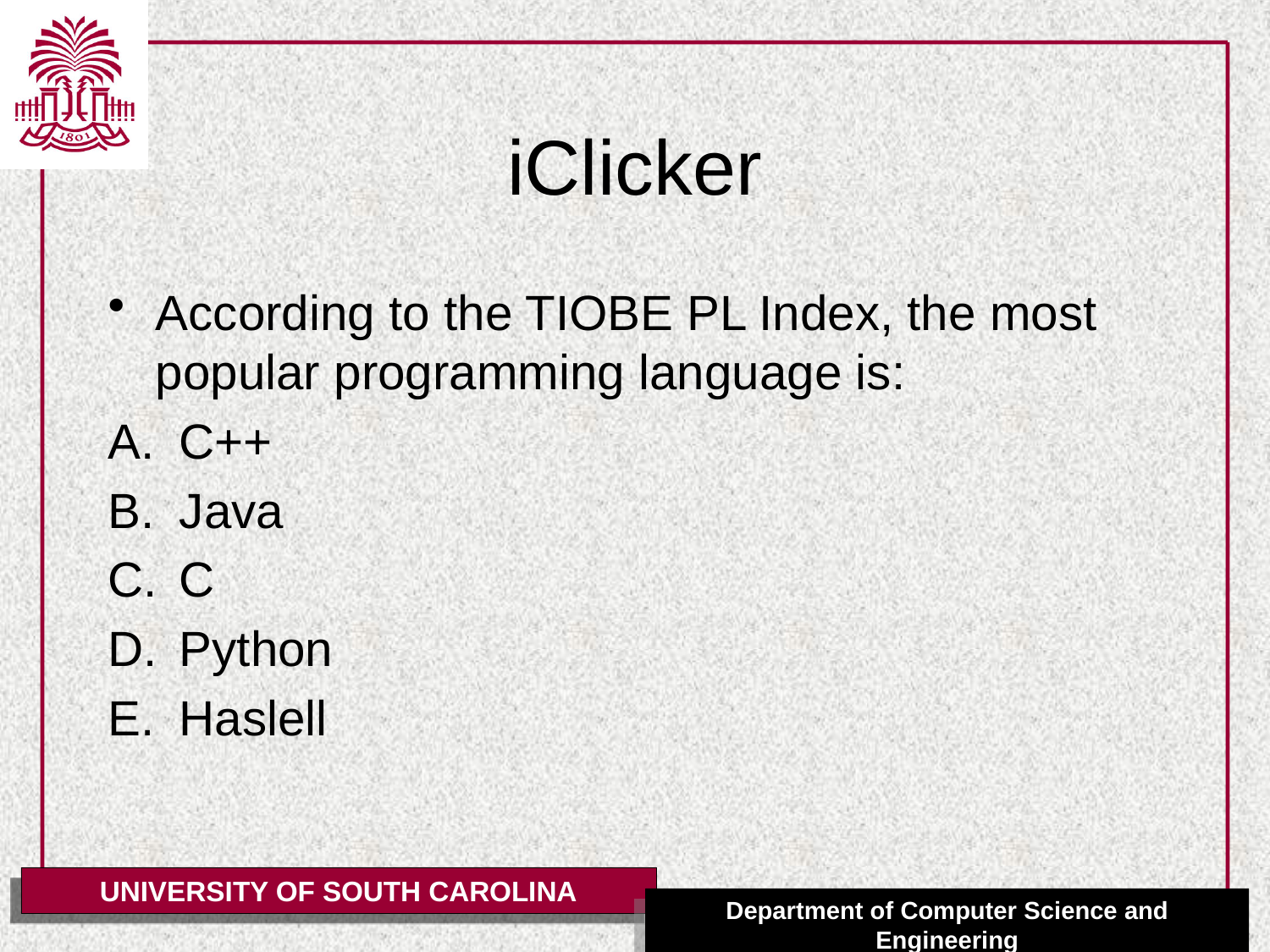

# iClicker
According to the TIOBE PL Index, the most popular programming language is:
C++
Java
C
Python
Haslell